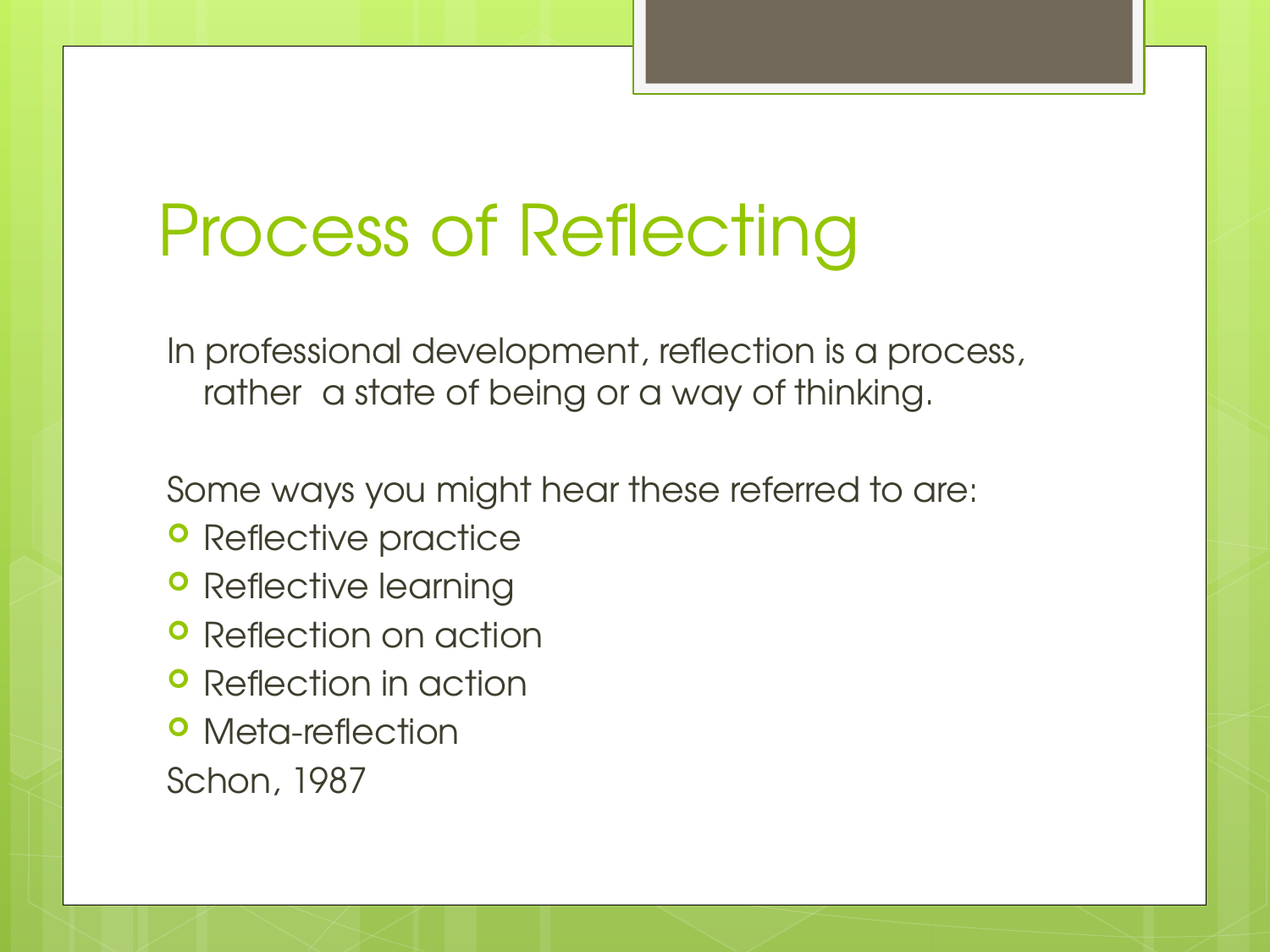

# Process of Reflecting
In professional development, reflection is a process, rather  a state of being or a way of thinking.

Some ways you might hear these referred to are:
Reflective practice
Reflective learning
Reflection on action
Reflection in action
Meta-reflection
Schon, 1987